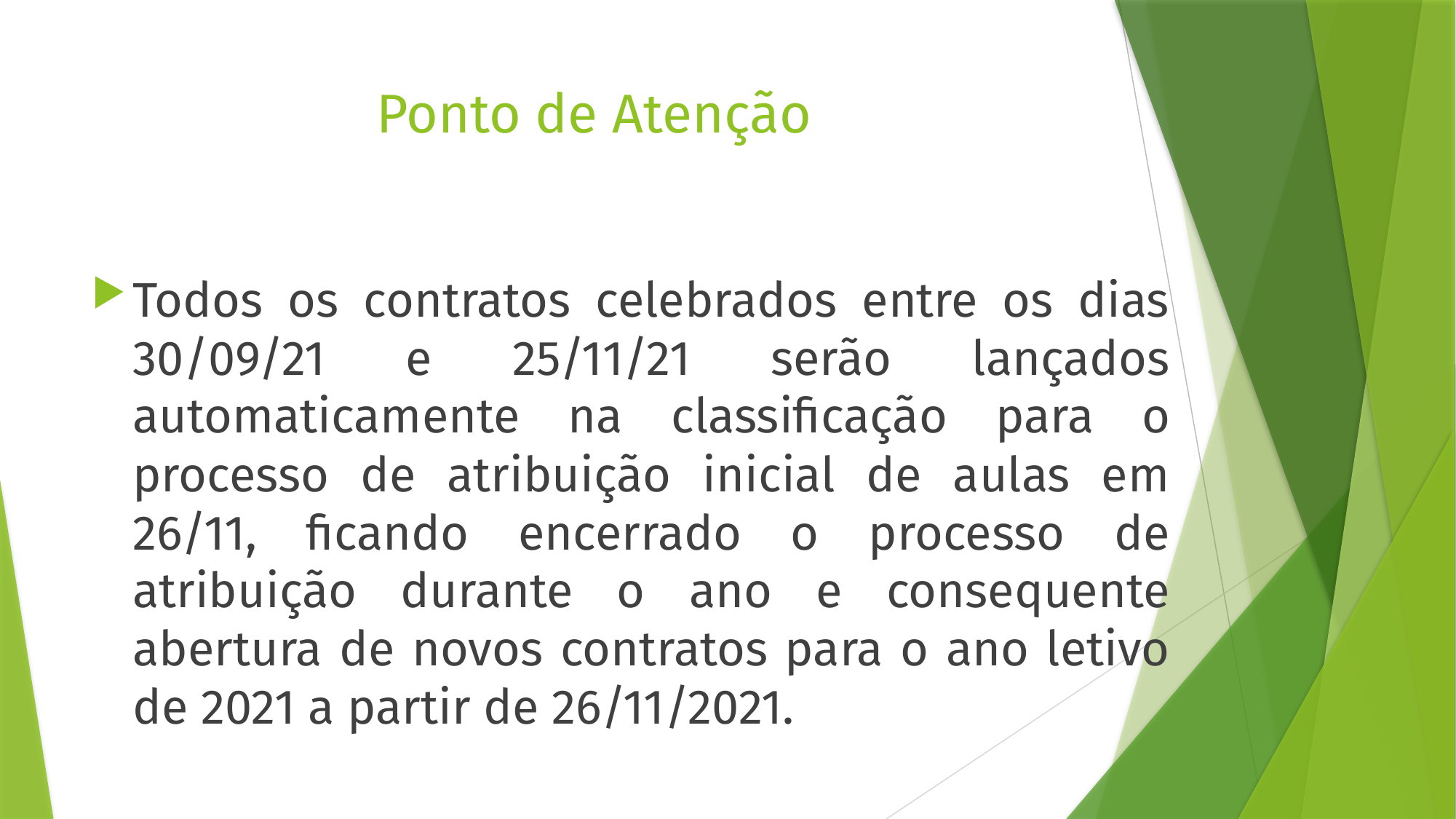

# Ponto de Atenção
Todos os contratos celebrados entre os dias 30/09/21 e 25/11/21 serão lançados automaticamente na classificação para o processo de atribuição inicial de aulas em 26/11, ficando encerrado o processo de atribuição durante o ano e consequente abertura de novos contratos para o ano letivo de 2021 a partir de 26/11/2021.